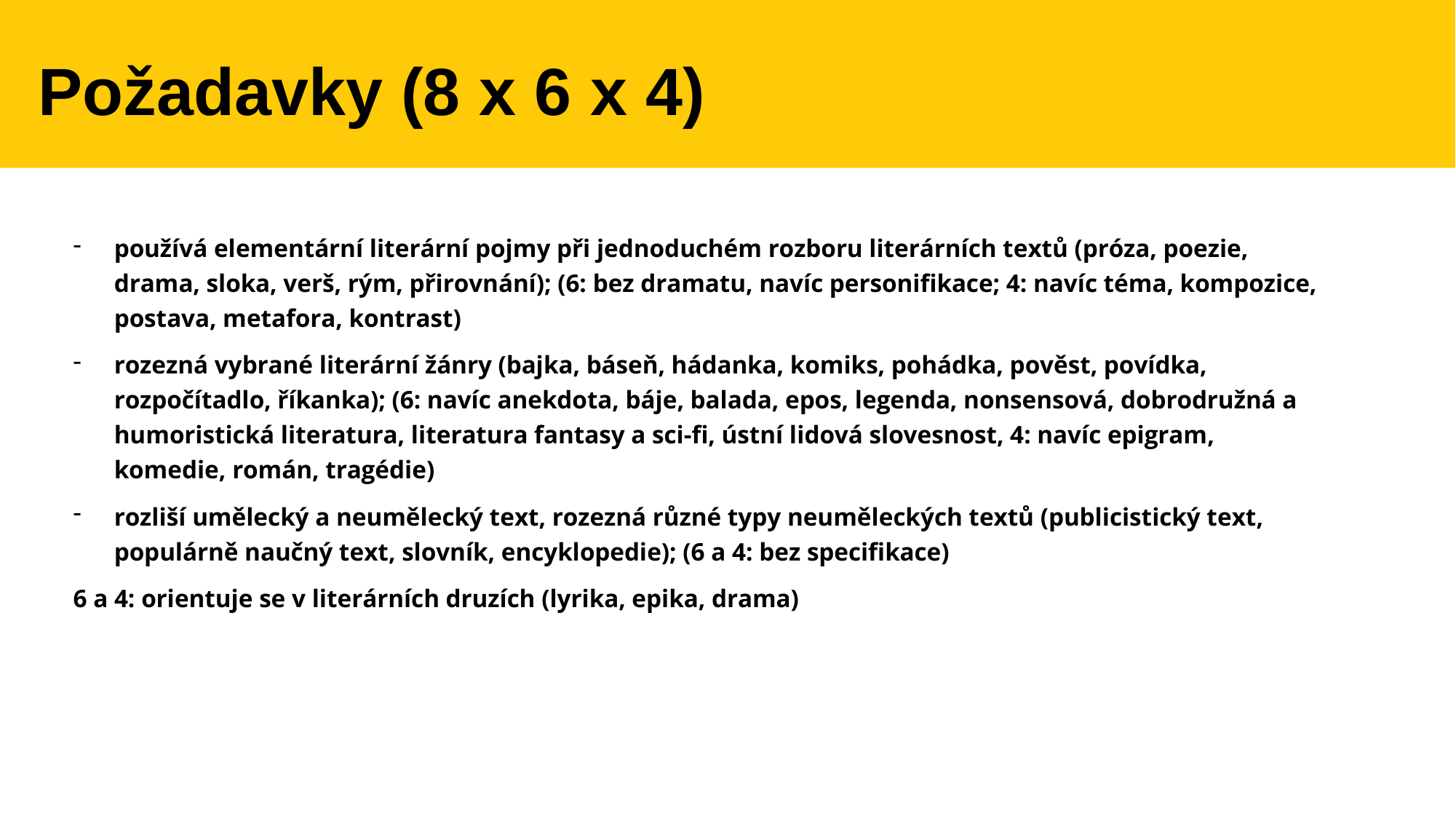

Požadavky (8 x 6 x 4)
používá elementární literární pojmy při jednoduchém rozboru literárních textů (próza, poezie, drama, sloka, verš, rým, přirovnání); (6: bez dramatu, navíc personifikace; 4: navíc téma, kompozice, postava, metafora, kontrast)
rozezná vybrané literární žánry (bajka, báseň, hádanka, komiks, pohádka, pověst, povídka, rozpočítadlo, říkanka); (6: navíc anekdota, báje, balada, epos, legenda, nonsensová, dobrodružná a humoristická literatura, literatura fantasy a sci-fi, ústní lidová slovesnost, 4: navíc epigram, komedie, román, tragédie)
rozliší umělecký a neumělecký text, rozezná různé typy neuměleckých textů (publicistický text, populárně naučný text, slovník, encyklopedie); (6 a 4: bez specifikace)
6 a 4: orientuje se v literárních druzích (lyrika, epika, drama)